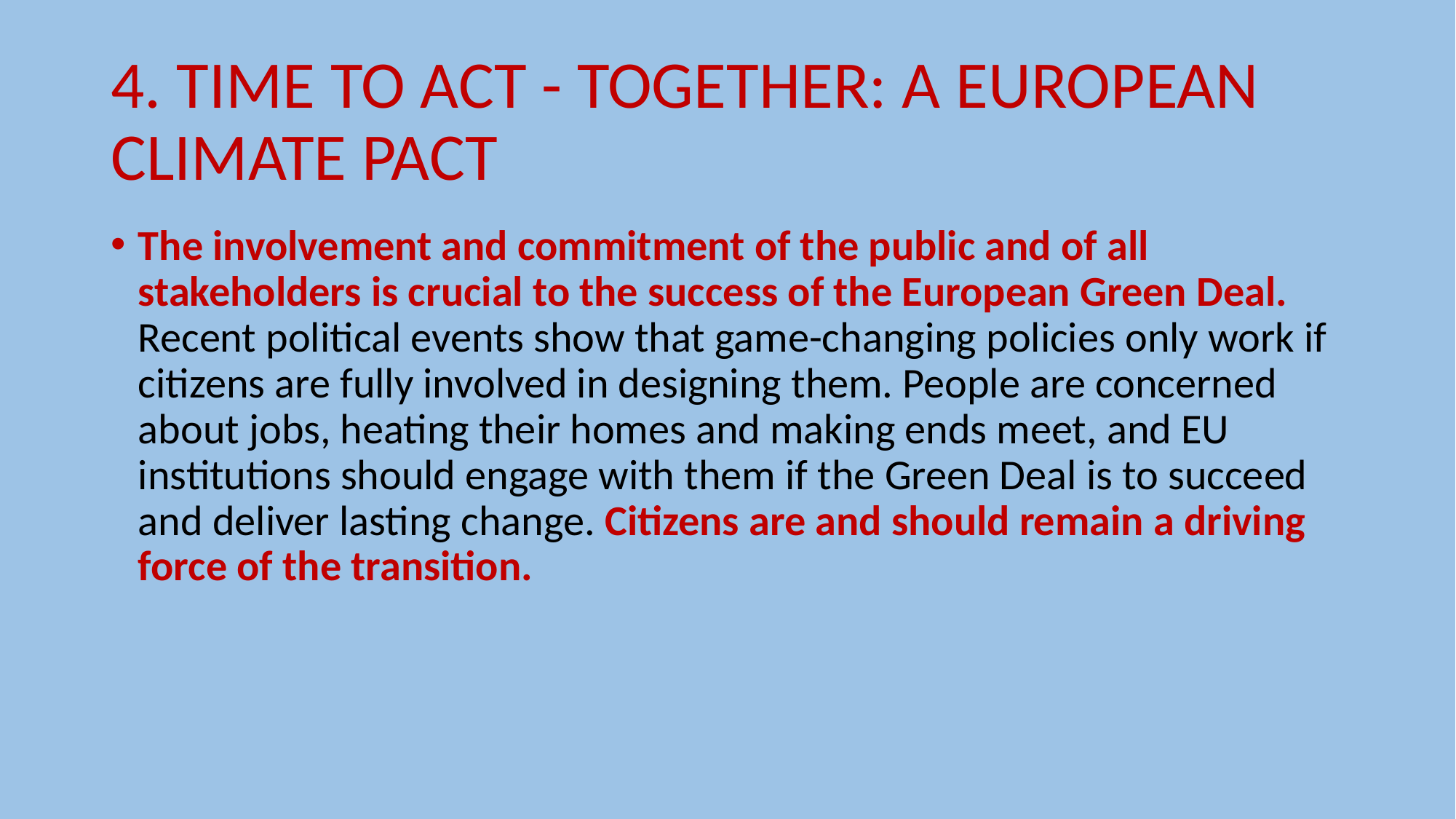

# 4. TIME TO ACT - TOGETHER: A EUROPEAN CLIMATE PACT
The involvement and commitment of the public and of all stakeholders is crucial to the success of the European Green Deal. Recent political events show that game-changing policies only work if citizens are fully involved in designing them. People are concerned about jobs, heating their homes and making ends meet, and EU institutions should engage with them if the Green Deal is to succeed and deliver lasting change. Citizens are and should remain a driving force of the transition.